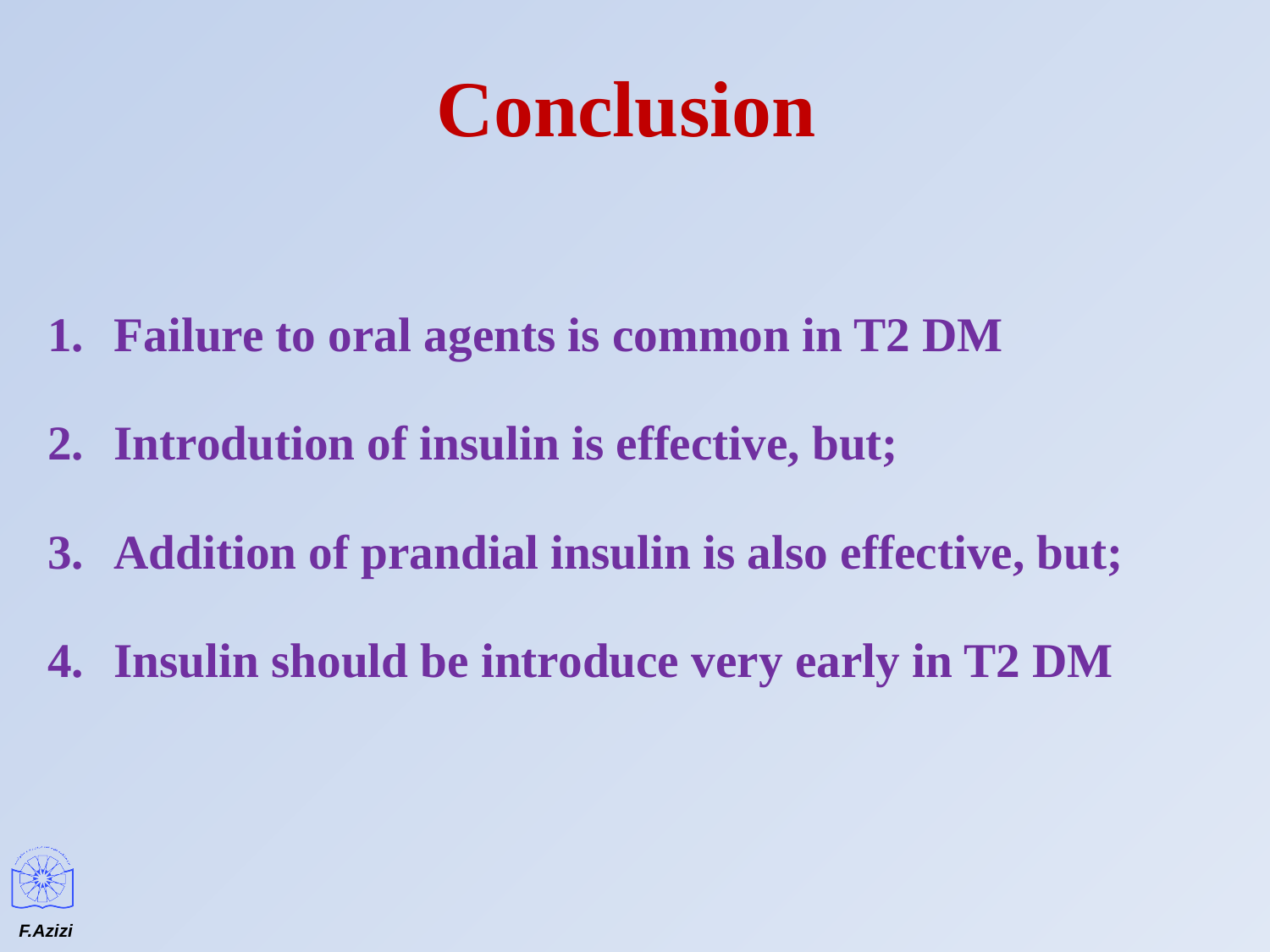

# Conclusion
Failure to oral agents is common in T2 DM
Introdution of insulin is effective, but;
Addition of prandial insulin is also effective, but;
Insulin should be introduce very early in T2 DM